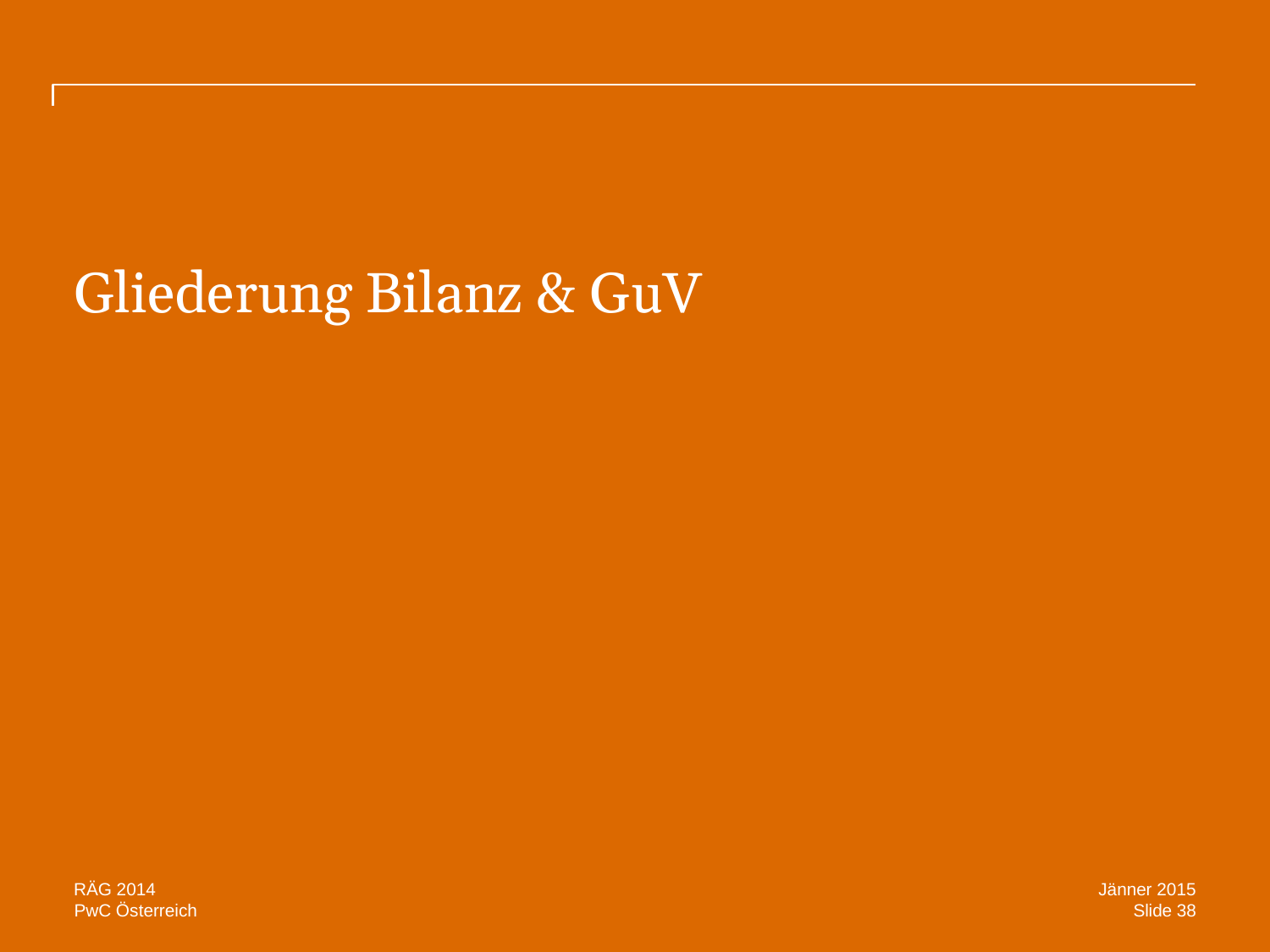

Gliederung Bilanz & GuV

RÄG 2014
Jänner 2015
Slide 38